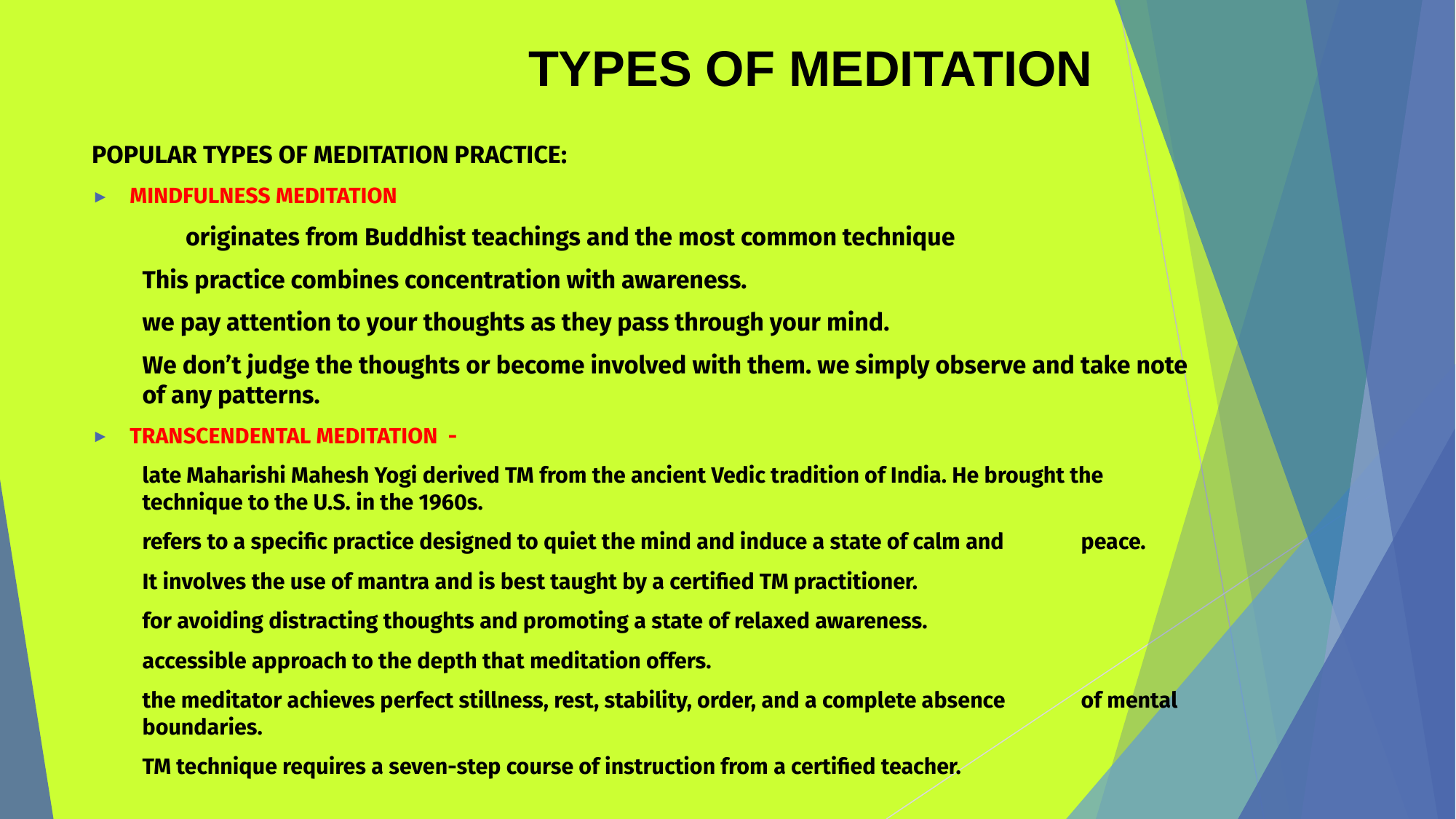

# TYPES OF MEDITATION

POPULAR TYPES OF MEDITATION PRACTICE:
MINDFULNESS MEDITATION
	originates from Buddhist teachings and the most common technique
This practice combines concentration with awareness.
we pay attention to your thoughts as they pass through your mind.
We don’t judge the thoughts or become involved with them. we simply observe and take note of any patterns.
TRANSCENDENTAL MEDITATION  -
late Maharishi Mahesh Yogi derived TM from the ancient Vedic tradition of India. He brought the technique to the U.S. in the 1960s.
	refers to a specific practice designed to quiet the mind and induce a state of calm and    	peace.
	It involves the use of mantra and is best taught by a certified TM practitioner.
	for avoiding distracting thoughts and promoting a state of relaxed awareness.
	accessible approach to the depth that meditation offers.
	the meditator achieves perfect stillness, rest, stability, order, and a complete absence 	of mental boundaries.
	TM technique requires a seven-step course of instruction from a certified teacher.